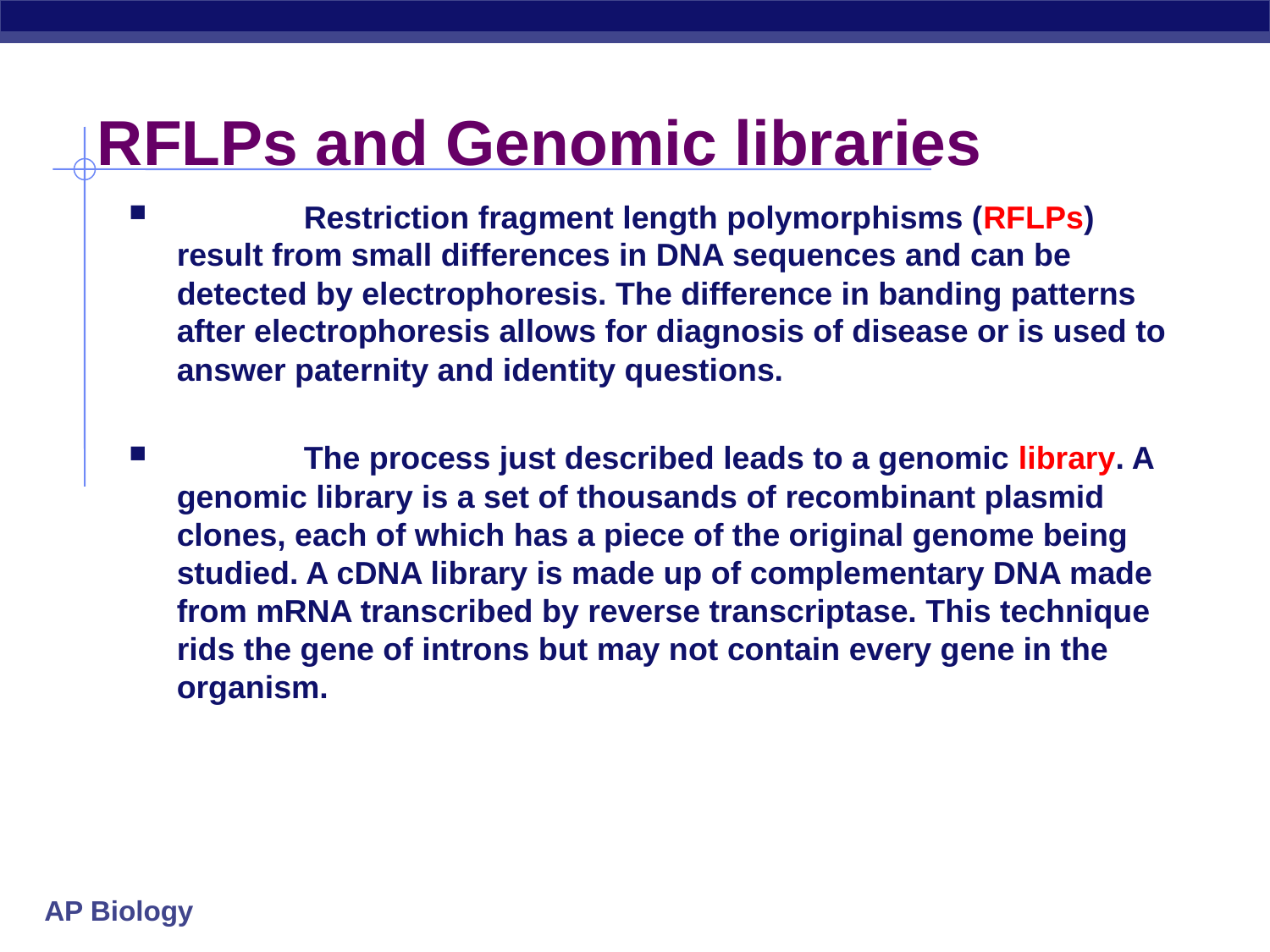

# RFLPs and Genomic libraries
	Restriction fragment length polymorphisms (RFLPs) result from small differences in DNA sequences and can be detected by electrophoresis. The difference in banding patterns after electrophoresis allows for diagnosis of disease or is used to answer paternity and identity questions.

	The process just described leads to a genomic library. A genomic library is a set of thousands of recombinant plasmid clones, each of which has a piece of the original genome being studied. A cDNA library is made up of complementary DNA made from mRNA transcribed by reverse transcriptase. This technique rids the gene of introns but may not contain every gene in the organism.